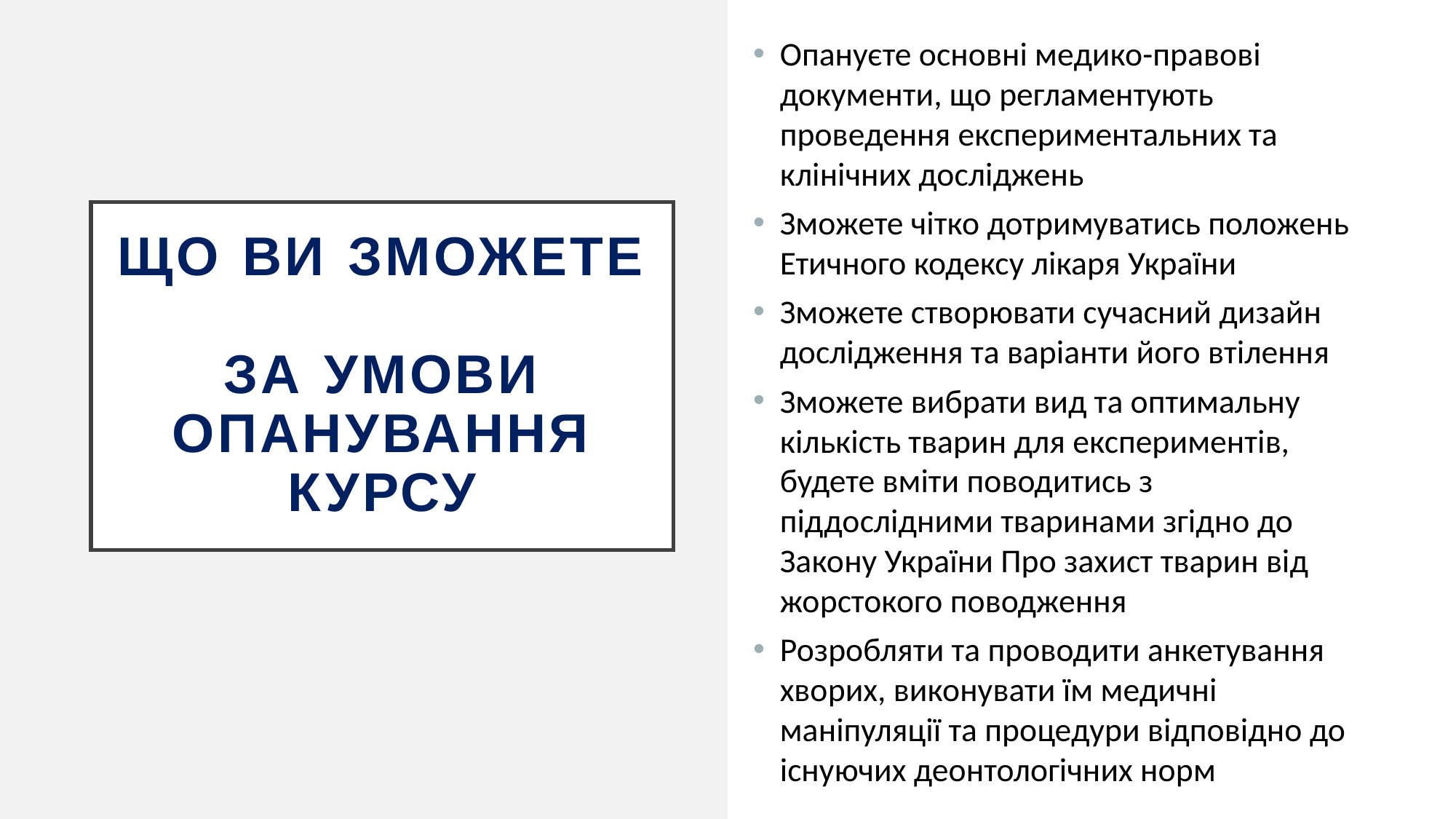

Опануєте основні медико-правові документи, що регламентують проведення експериментальних та клінічних досліджень
Зможете чітко дотримуватись положень Етичного кодексу лікаря України
Зможете створювати сучасний дизайн дослідження та варіанти його втілення
Зможете вибрати вид та оптимальну кількість тварин для експериментів, будете вміти поводитись з піддослідними тваринами згідно до Закону України Про захист тварин від жорстокого поводження
Розробляти та проводити анкетування хворих, виконувати їм медичні маніпуляції та процедури відповідно до існуючих деонтологічних норм
# Що ви зможете за умови опанування курсу